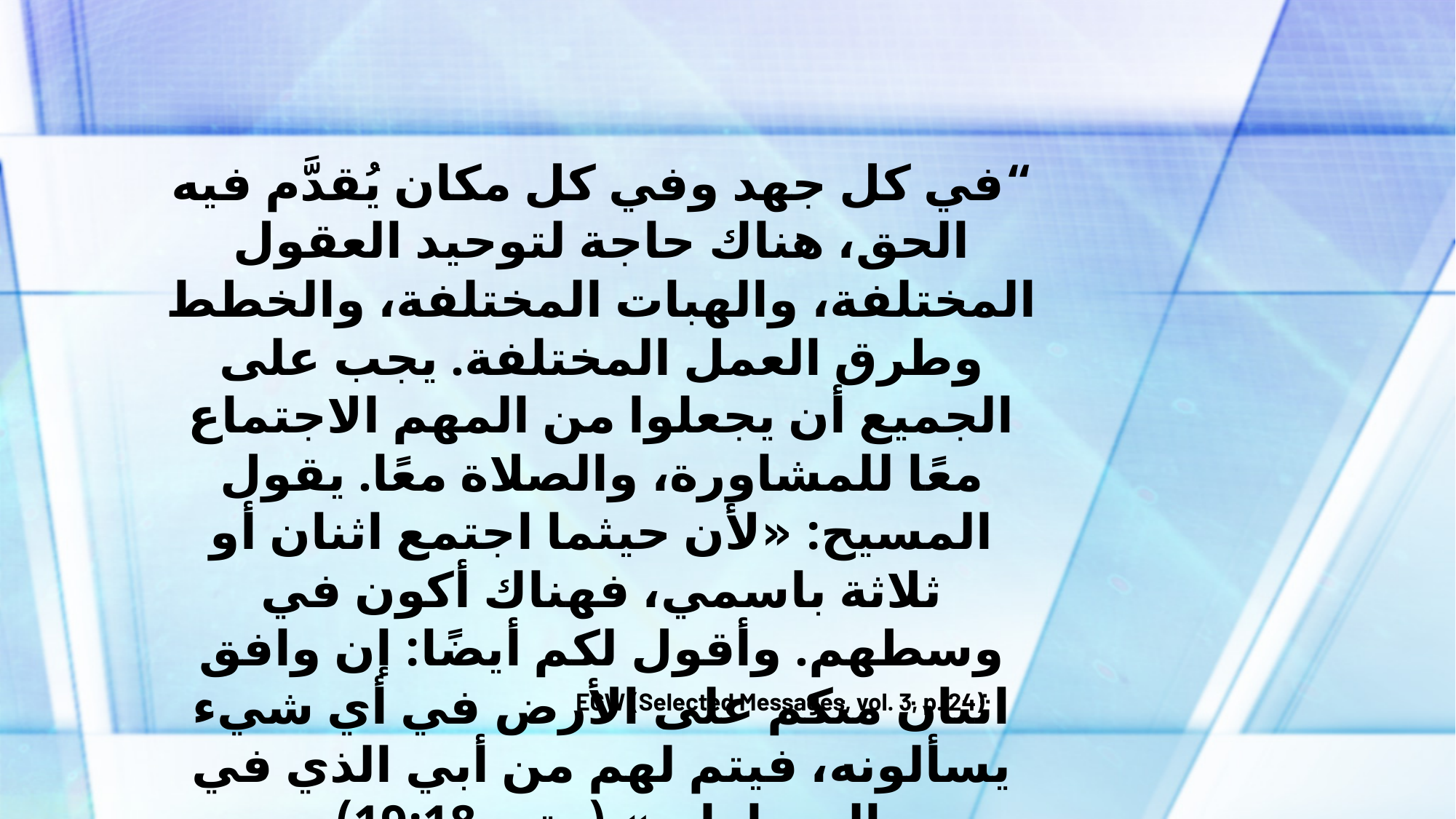

“في كل جهد وفي كل مكان يُقدَّم فيه الحق، هناك حاجة لتوحيد العقول المختلفة، والهبات المختلفة، والخطط وطرق العمل المختلفة. يجب على الجميع أن يجعلوا من المهم الاجتماع معًا للمشاورة، والصلاة معًا. يقول المسيح: «لأن حيثما اجتمع اثنان أو ثلاثة باسمي، فهناك أكون في وسطهم. وأقول لكم أيضًا: إن وافق اثنان منكم على الأرض في أي شيء يسألونه، فيتم لهم من أبي الذي في السماوات» (متى 19:18).
EGW (Selected Messages, vol. 3, p. 24)